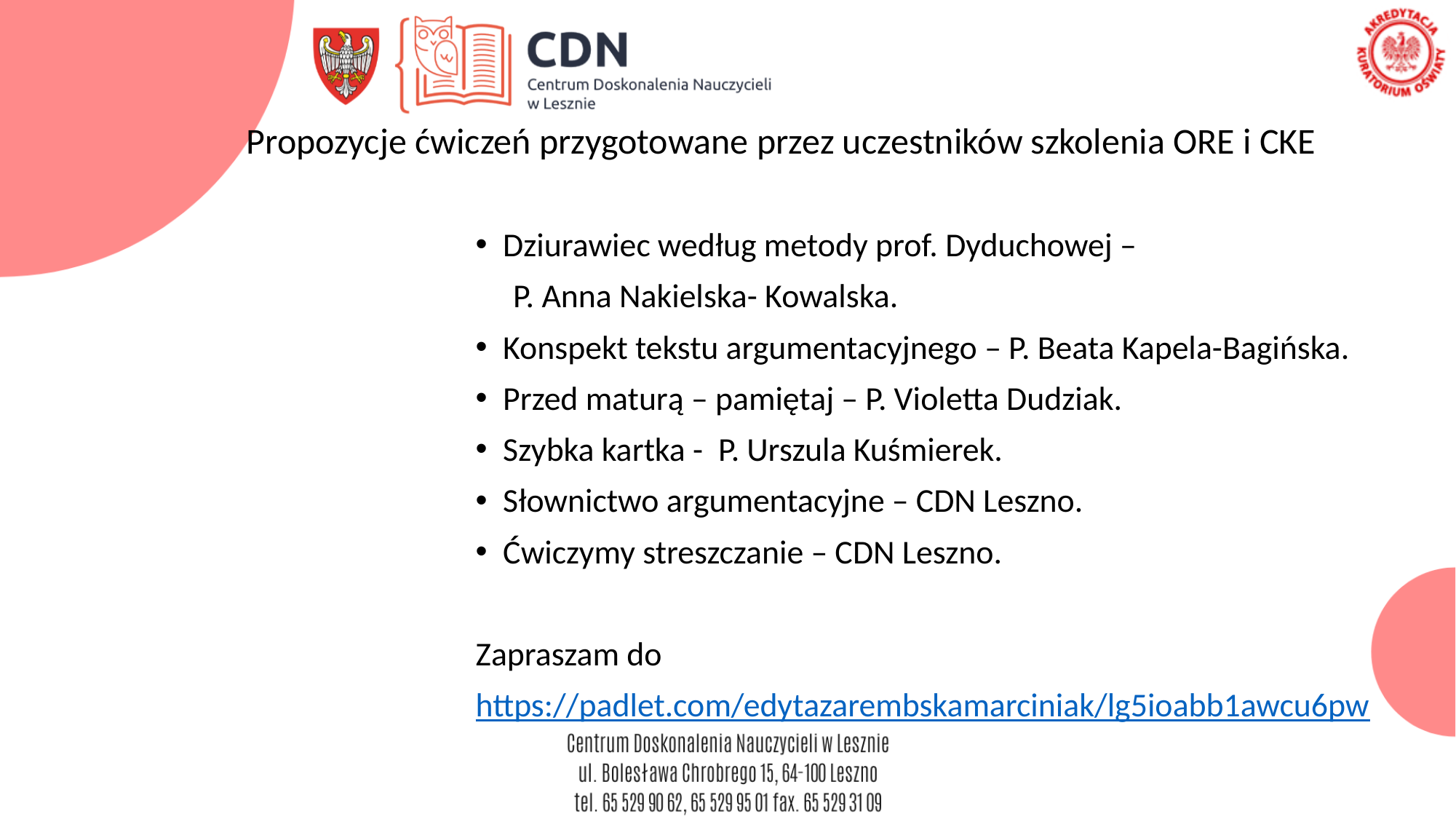

# Propozycje ćwiczeń przygotowane przez uczestników szkolenia ORE i CKE
Dziurawiec według metody prof. Dyduchowej –
     P. Anna Nakielska- Kowalska.
Konspekt tekstu argumentacyjnego – P. Beata Kapela-Bagińska.
Przed maturą – pamiętaj – P. Violetta Dudziak.
Szybka kartka -  P. Urszula Kuśmierek.
Słownictwo argumentacyjne – CDN Leszno.
Ćwiczymy streszczanie – CDN Leszno.

Zapraszam do
https://padlet.com/edytazarembskamarciniak/lg5ioabb1awcu6pw